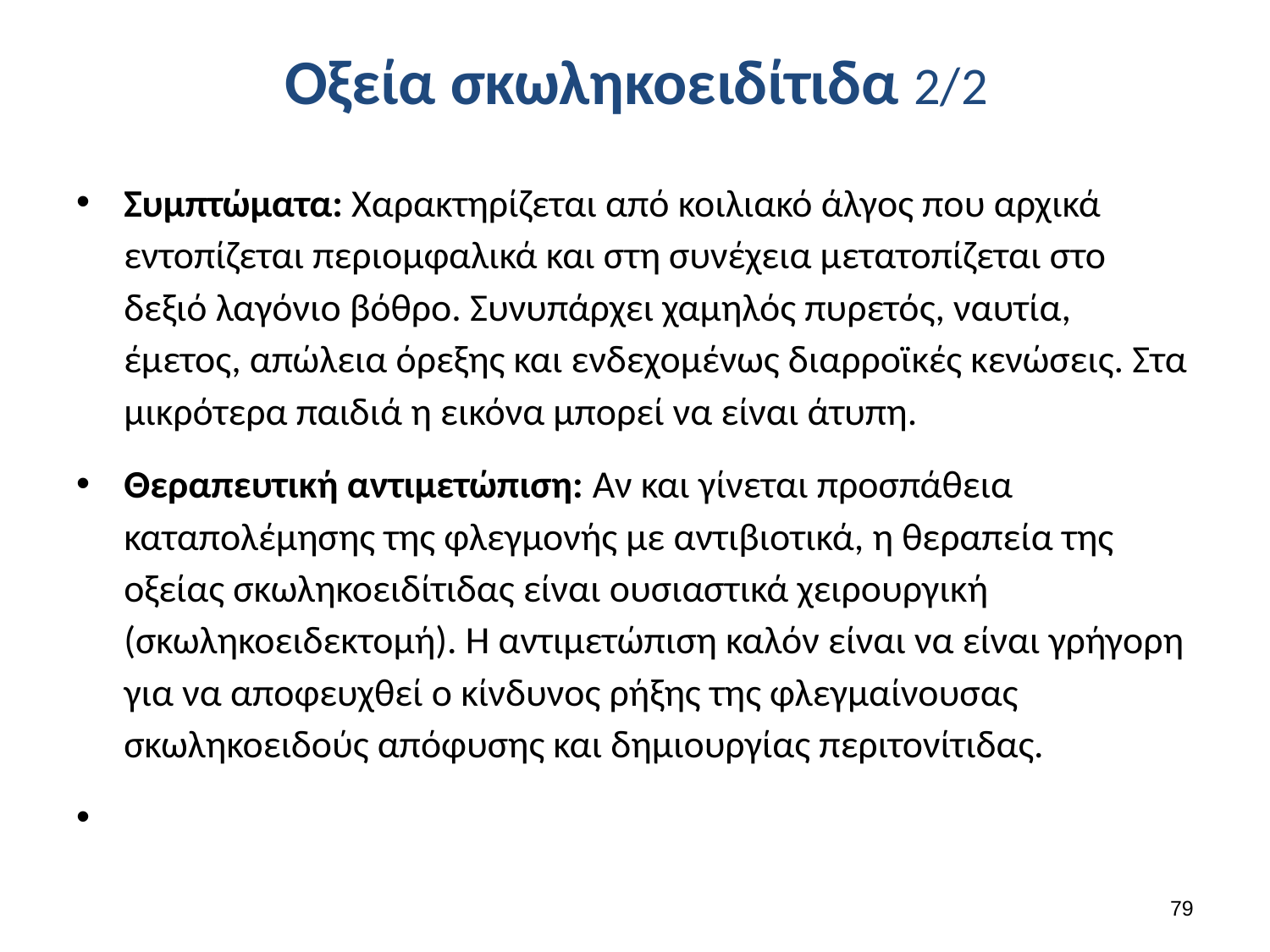

# Οξεία σκωληκοειδίτιδα 2/2
Συμπτώματα: Χαρακτηρίζεται από κοιλιακό άλγος που αρχικά εντοπίζεται περιομφαλικά και στη συνέχεια μετατοπίζεται στο δεξιό λαγόνιο βόθρο. Συνυπάρχει χαμηλός πυρετός, ναυτία, έμετος, απώλεια όρεξης και ενδεχομένως διαρροϊκές κενώσεις. Στα μικρότερα παιδιά η εικόνα μπορεί να είναι άτυπη.
Θεραπευτική αντιμετώπιση: Αν και γίνεται προσπάθεια καταπολέμησης της φλεγμονής με αντιβιοτικά, η θεραπεία της οξείας σκωληκοειδίτιδας είναι ουσιαστικά χειρουργική (σκωληκοειδεκτομή). Η αντιμετώπιση καλόν είναι να είναι γρήγορη για να αποφευχθεί ο κίνδυνος ρήξης της φλεγμαίνουσας σκωληκοειδούς απόφυσης και δημιουργίας περιτονίτιδας.

79